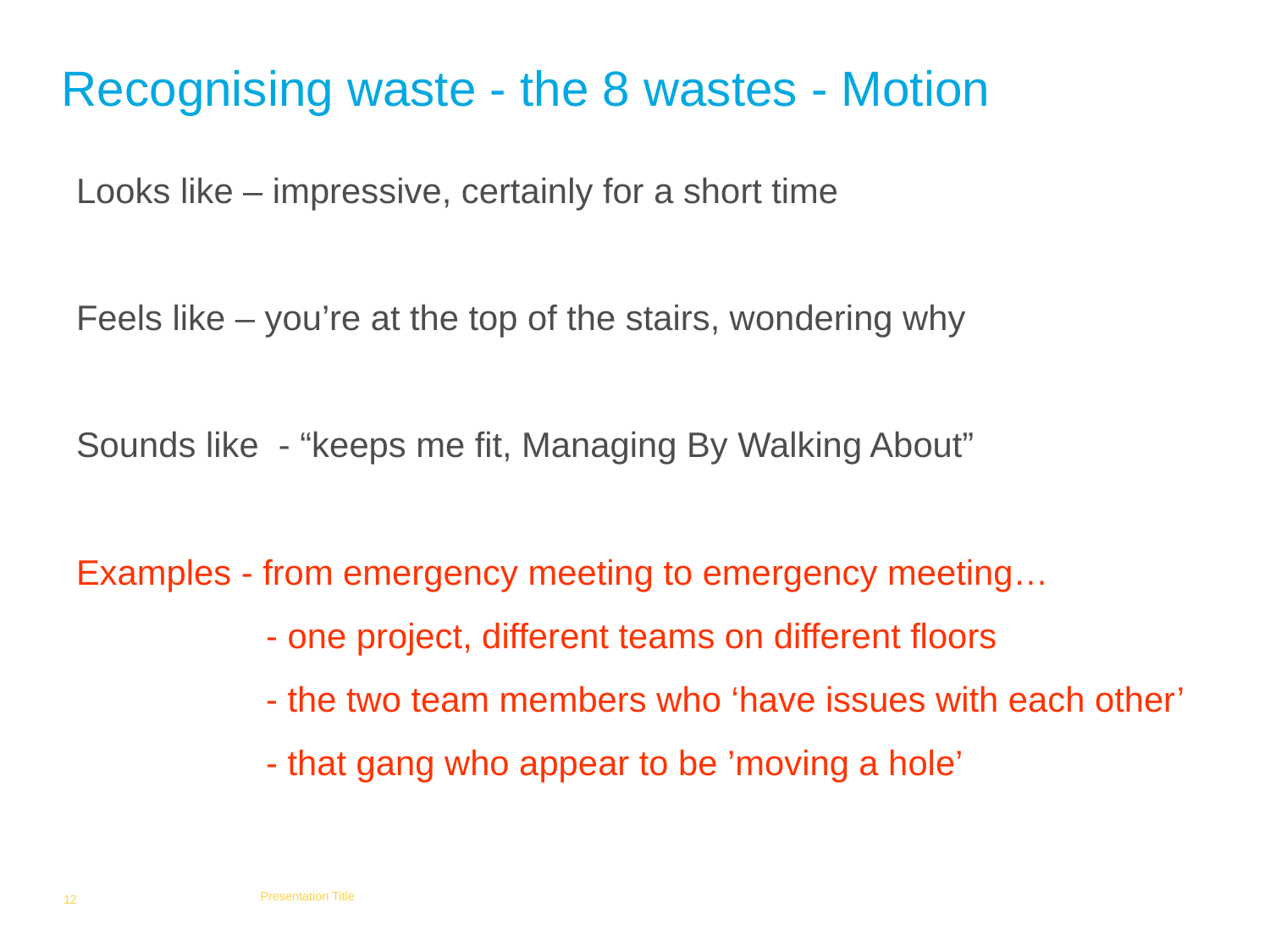

Recognising waste - the 8 wastes - Motion
Looks like – impressive, certainly for a short time

Feels like – you’re at the top of the stairs, wondering why

Sounds like  - “keeps me fit, Managing By Walking About”

Examples - from emergency meeting to emergency meeting…
		    - one project, different teams on different floors
 		    - the two team members who ‘have issues with each other’
		    - that gang who appear to be ’moving a hole’